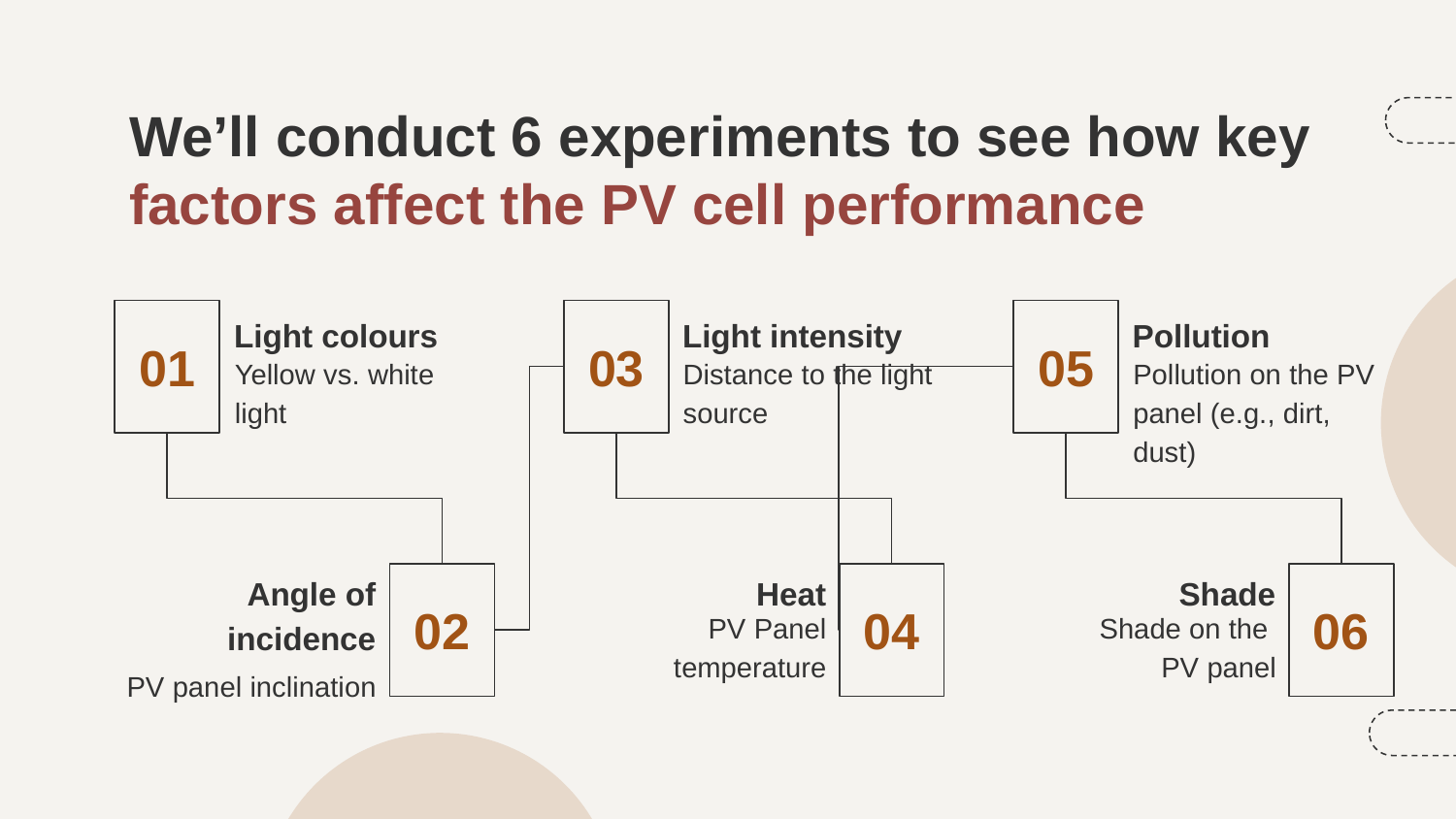

# We’ll conduct 6 experiments to see how key factors affect the PV cell performance
Light colours
Light intensity
Pollution
01
03
05
Yellow vs. white light
Distance to the light source
Pollution on the PV panel (e.g., dirt, dust)
Angle of incidence
Heat
Shade
02
04
06
PV Panel temperature
Shade on the
PV panel
PV panel inclination